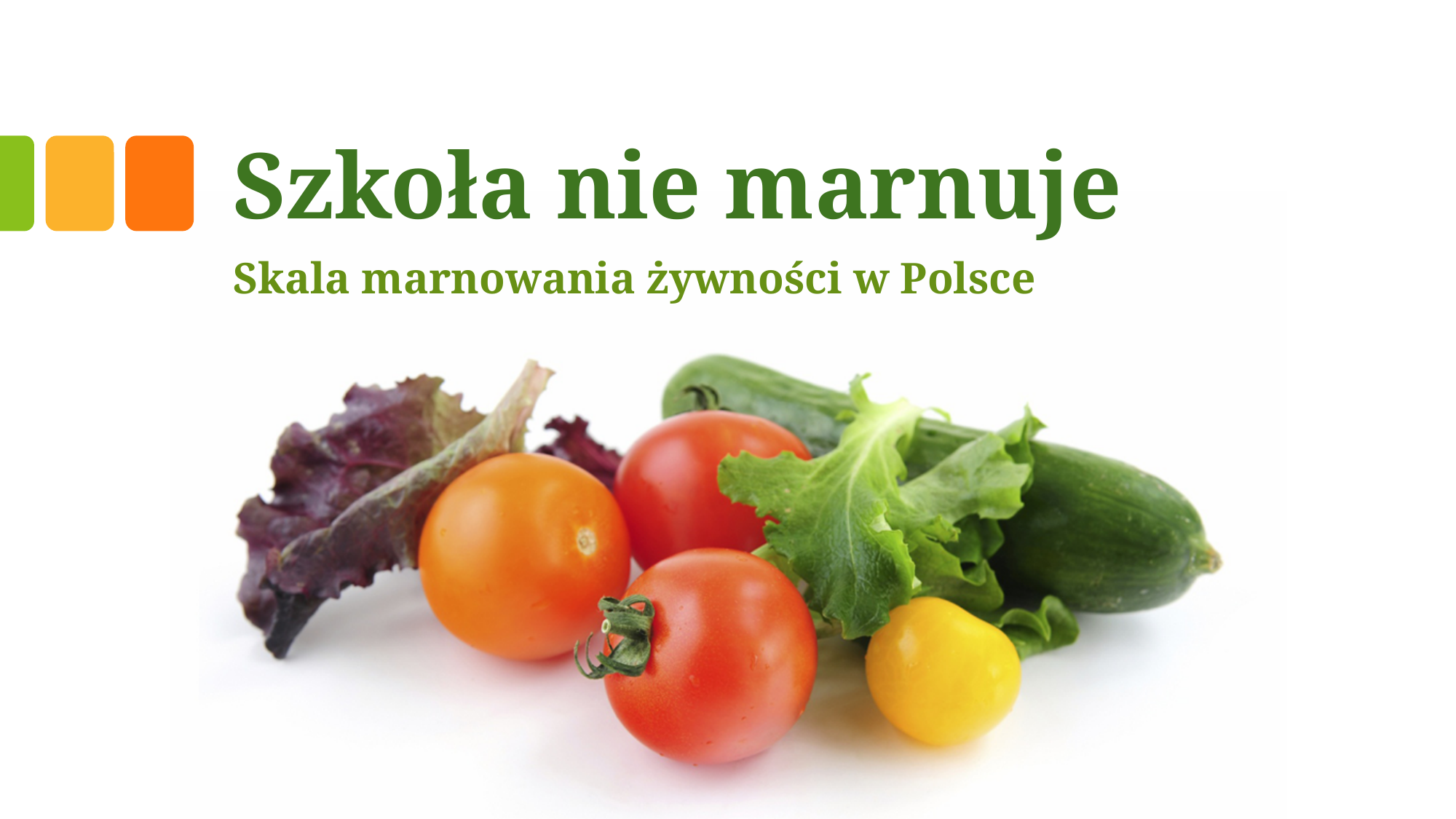

# Szkoła nie marnuje
Skala marnowania żywności w Polsce